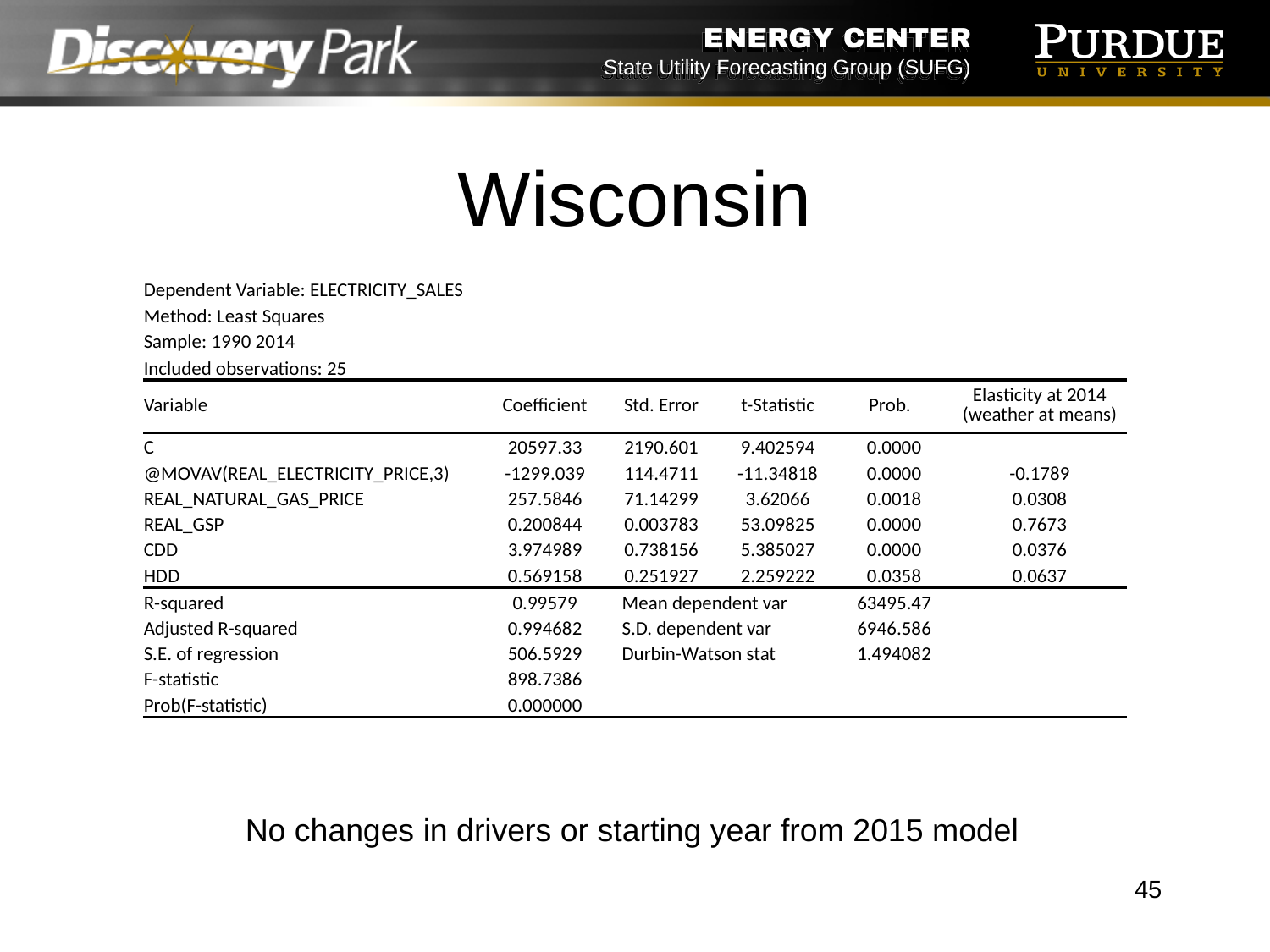

# Wisconsin
| Dependent Variable: ELECTRICITY\_SALES |  |  |  |  |  |
| --- | --- | --- | --- | --- | --- |
| Method: Least Squares |  |  |  |  |  |
| Sample: 1990 2014 |  |  |  |  |  |
| Included observations: 25 |  |  |  |  |  |
| Variable | Coefficient | Std. Error | t-Statistic | Prob. | Elasticity at 2014 (weather at means) |
| C | 20597.33 | 2190.601 | 9.402594 | 0.0000 |  |
| @MOVAV(REAL\_ELECTRICITY\_PRICE,3) | -1299.039 | 114.4711 | -11.34818 | 0.0000 | -0.1789 |
| REAL\_NATURAL\_GAS\_PRICE | 257.5846 | 71.14299 | 3.62066 | 0.0018 | 0.0308 |
| REAL\_GSP | 0.200844 | 0.003783 | 53.09825 | 0.0000 | 0.7673 |
| CDD | 3.974989 | 0.738156 | 5.385027 | 0.0000 | 0.0376 |
| HDD | 0.569158 | 0.251927 | 2.259222 | 0.0358 | 0.0637 |
| R-squared | 0.99579 | Mean dependent var |  | 63495.47 |  |
| Adjusted R-squared | 0.994682 | S.D. dependent var |  | 6946.586 |  |
| S.E. of regression | 506.5929 | Durbin-Watson stat |  | 1.494082 |  |
| F-statistic | 898.7386 |  |  |  |  |
| Prob(F-statistic) | 0.000000 |  |  |  |  |
No changes in drivers or starting year from 2015 model
45